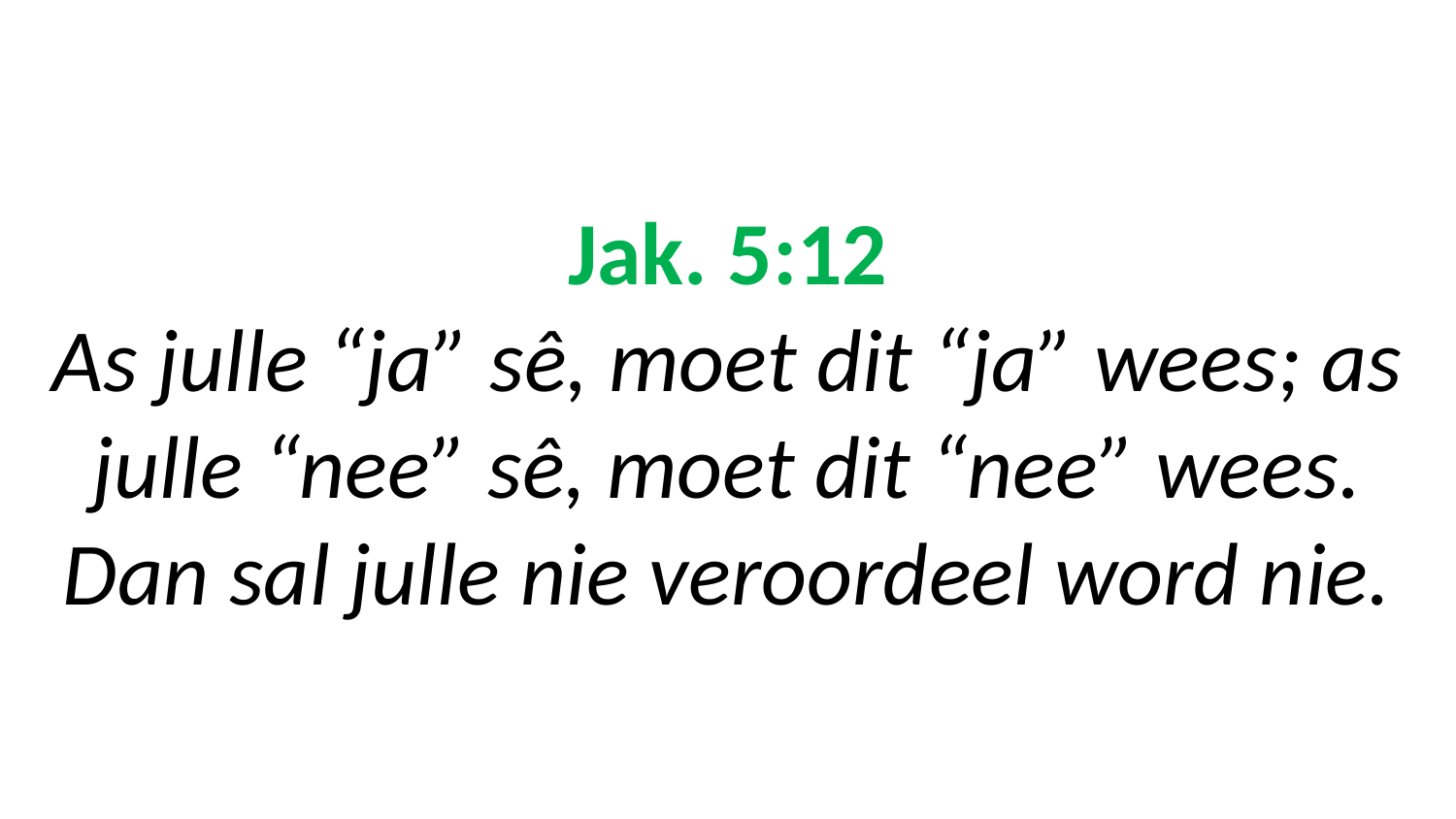

# Jak. 5:12 As julle “ja” sê, moet dit “ja” wees; as julle “nee” sê, moet dit “nee” wees. Dan sal julle nie veroordeel word nie.